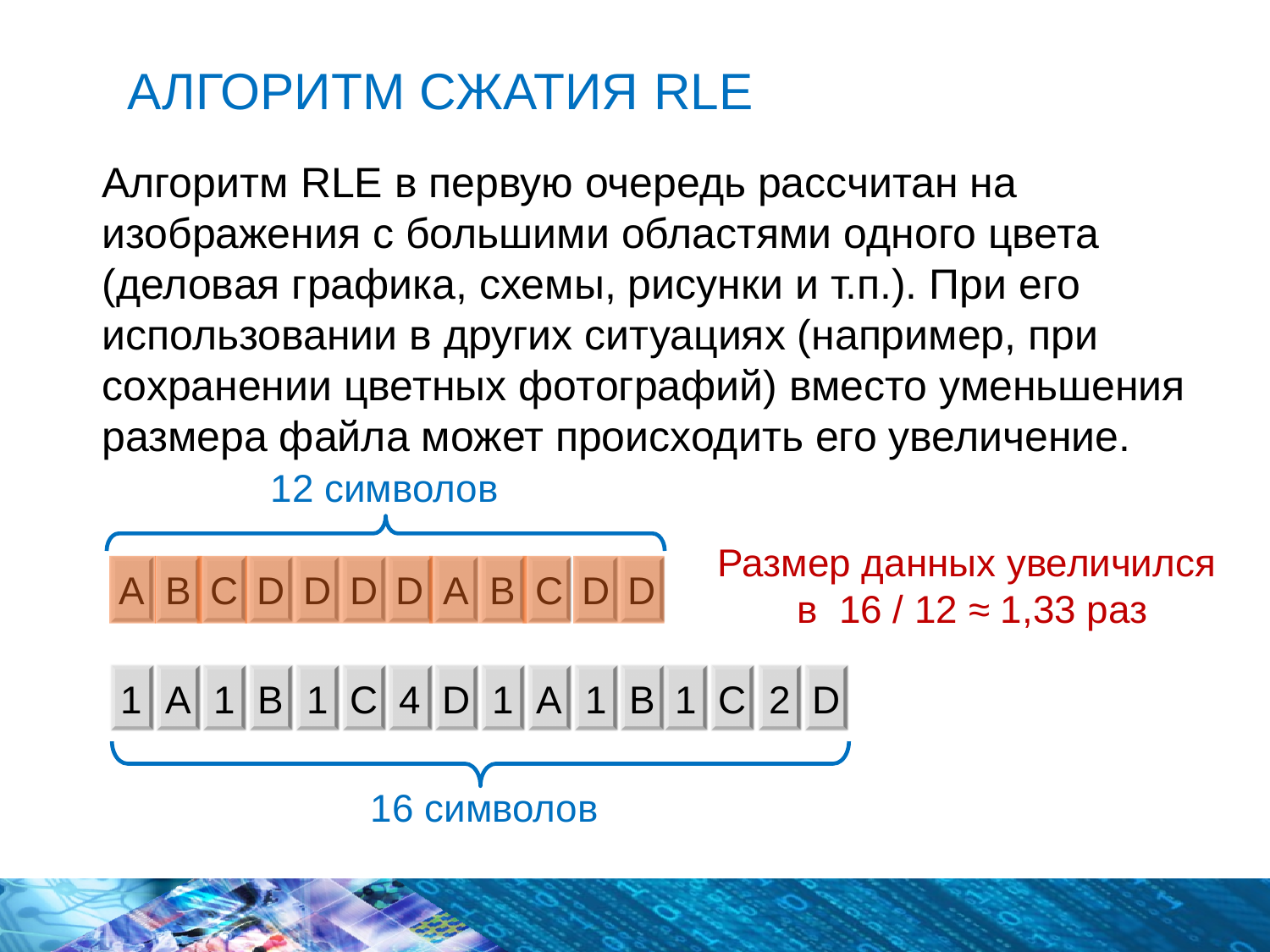

# Алгоритм сжатия RLE
Алгоритм RLE в первую очередь рассчитан на изображения с большими областями одного цвета (деловая графика, схемы, рисунки и т.п.). При его использовании в других ситуациях (например, при сохранении цветных фотографий) вместо уменьшения размера файла может происходить его увеличение.

12 символов

Размер данных увеличился
 в  16 / 12 ≈ 1,33 раз
16 символов
A
B
C
D
D
D
D
A
B
C
D
D

1
A
1
B
1
C
4
D
1
A
1
B
1
C
2
D